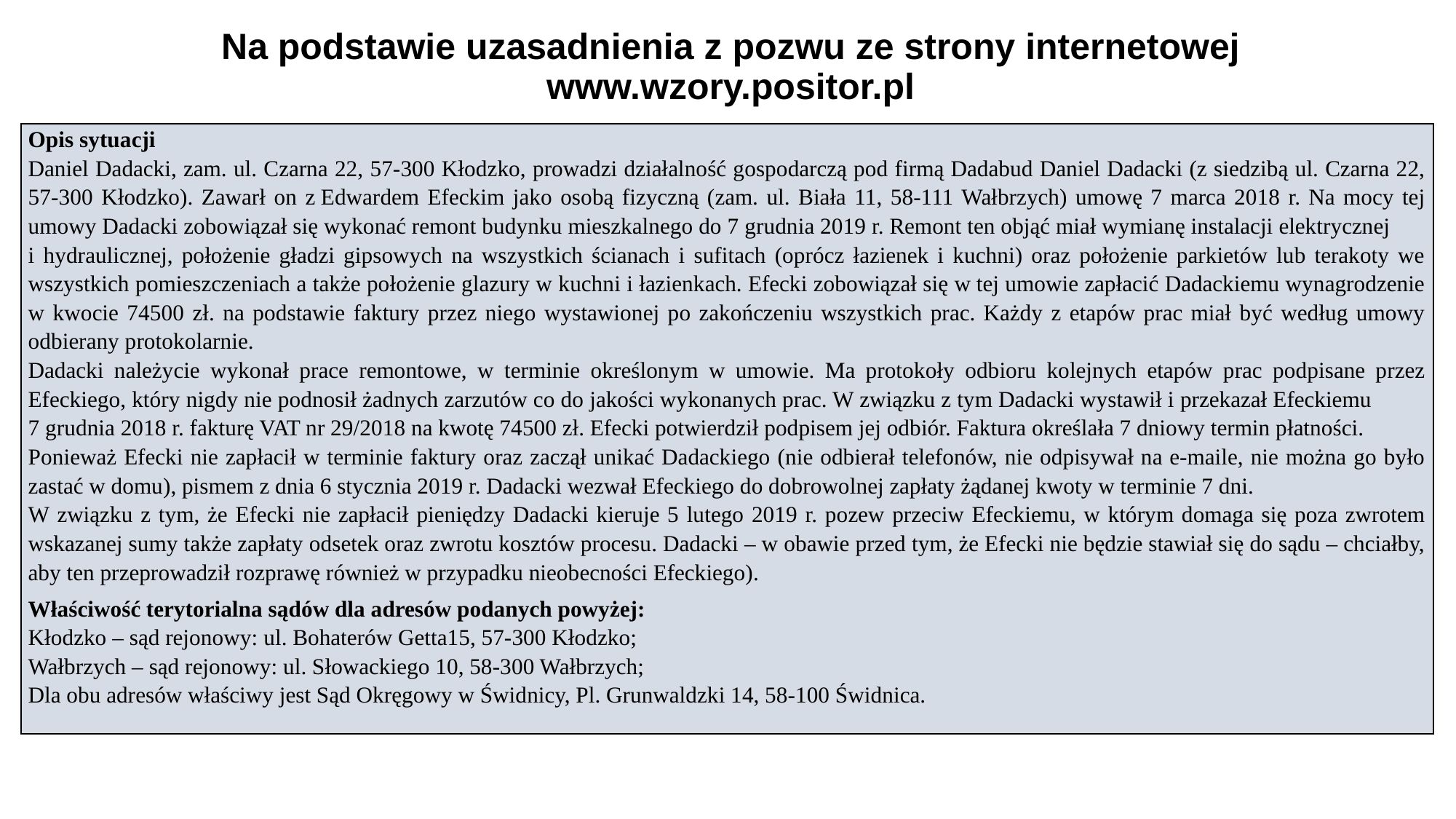

# Na podstawie uzasadnienia z pozwu ze strony internetowej www.wzory.positor.pl
| Opis sytuacji Daniel Dadacki, zam. ul. Czarna 22, 57-300 Kłodzko, prowadzi działalność gospodarczą pod firmą Dadabud Daniel Dadacki (z siedzibą ul. Czarna 22, 57-300 Kłodzko). Zawarł on z Edwardem Efeckim jako osobą fizyczną (zam. ul. Biała 11, 58-111 Wałbrzych) umowę 7 marca 2018 r. Na mocy tej umowy Dadacki zobowiązał się wykonać remont budynku mieszkalnego do 7 grudnia 2019 r. Remont ten objąć miał wymianę instalacji elektrycznej i hydraulicznej, położenie gładzi gipsowych na wszystkich ścianach i sufitach (oprócz łazienek i kuchni) oraz położenie parkietów lub terakoty we wszystkich pomieszczeniach a także położenie glazury w kuchni i łazienkach. Efecki zobowiązał się w tej umowie zapłacić Dadackiemu wynagrodzenie w kwocie 74500 zł. na podstawie faktury przez niego wystawionej po zakończeniu wszystkich prac. Każdy z etapów prac miał być według umowy odbierany protokolarnie. Dadacki należycie wykonał prace remontowe, w terminie określonym w umowie. Ma protokoły odbioru kolejnych etapów prac podpisane przez Efeckiego, który nigdy nie podnosił żadnych zarzutów co do jakości wykonanych prac. W związku z tym Dadacki wystawił i przekazał Efeckiemu 7 grudnia 2018 r. fakturę VAT nr 29/2018 na kwotę 74500 zł. Efecki potwierdził podpisem jej odbiór. Faktura określała 7 dniowy termin płatności. Ponieważ Efecki nie zapłacił w terminie faktury oraz zaczął unikać Dadackiego (nie odbierał telefonów, nie odpisywał na e-maile, nie można go było zastać w domu), pismem z dnia 6 stycznia 2019 r. Dadacki wezwał Efeckiego do dobrowolnej zapłaty żądanej kwoty w terminie 7 dni. W związku z tym, że Efecki nie zapłacił pieniędzy Dadacki kieruje 5 lutego 2019 r. pozew przeciw Efeckiemu, w którym domaga się poza zwrotem wskazanej sumy także zapłaty odsetek oraz zwrotu kosztów procesu. Dadacki – w obawie przed tym, że Efecki nie będzie stawiał się do sądu – chciałby, aby ten przeprowadził rozprawę również w przypadku nieobecności Efeckiego). Właściwość terytorialna sądów dla adresów podanych powyżej: Kłodzko – sąd rejonowy: ul. Bohaterów Getta15, 57-300 Kłodzko; Wałbrzych – sąd rejonowy: ul. Słowackiego 10, 58-300 Wałbrzych; Dla obu adresów właściwy jest Sąd Okręgowy w Świdnicy, Pl. Grunwaldzki 14, 58-100 Świdnica. |
| --- |